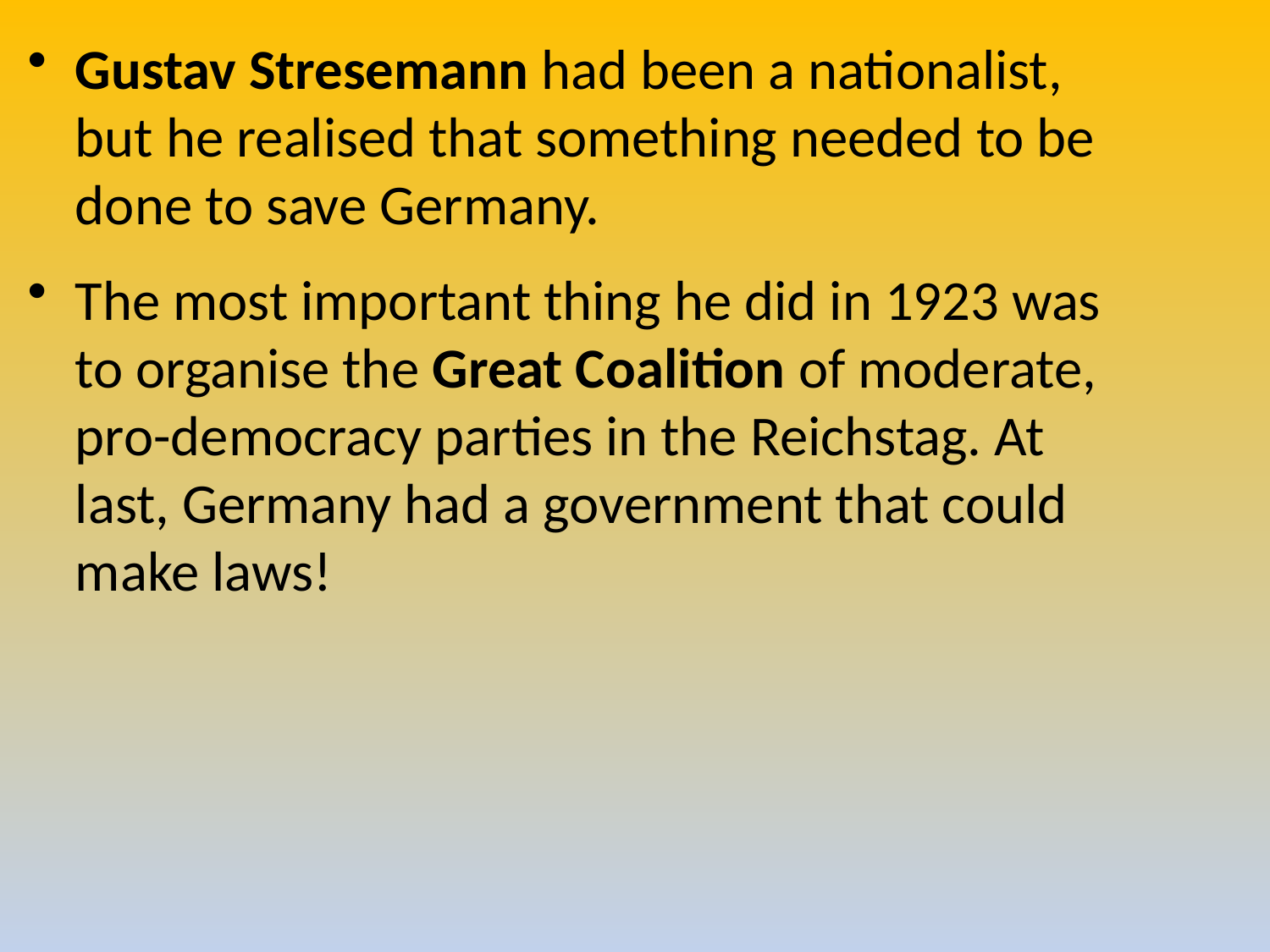

Gustav Stresemann had been a nationalist, but he realised that something needed to be done to save Germany.
The most important thing he did in 1923 was to organise the Great Coalition of moderate, pro-democracy parties in the Reichstag. At last, Germany had a government that could make laws!